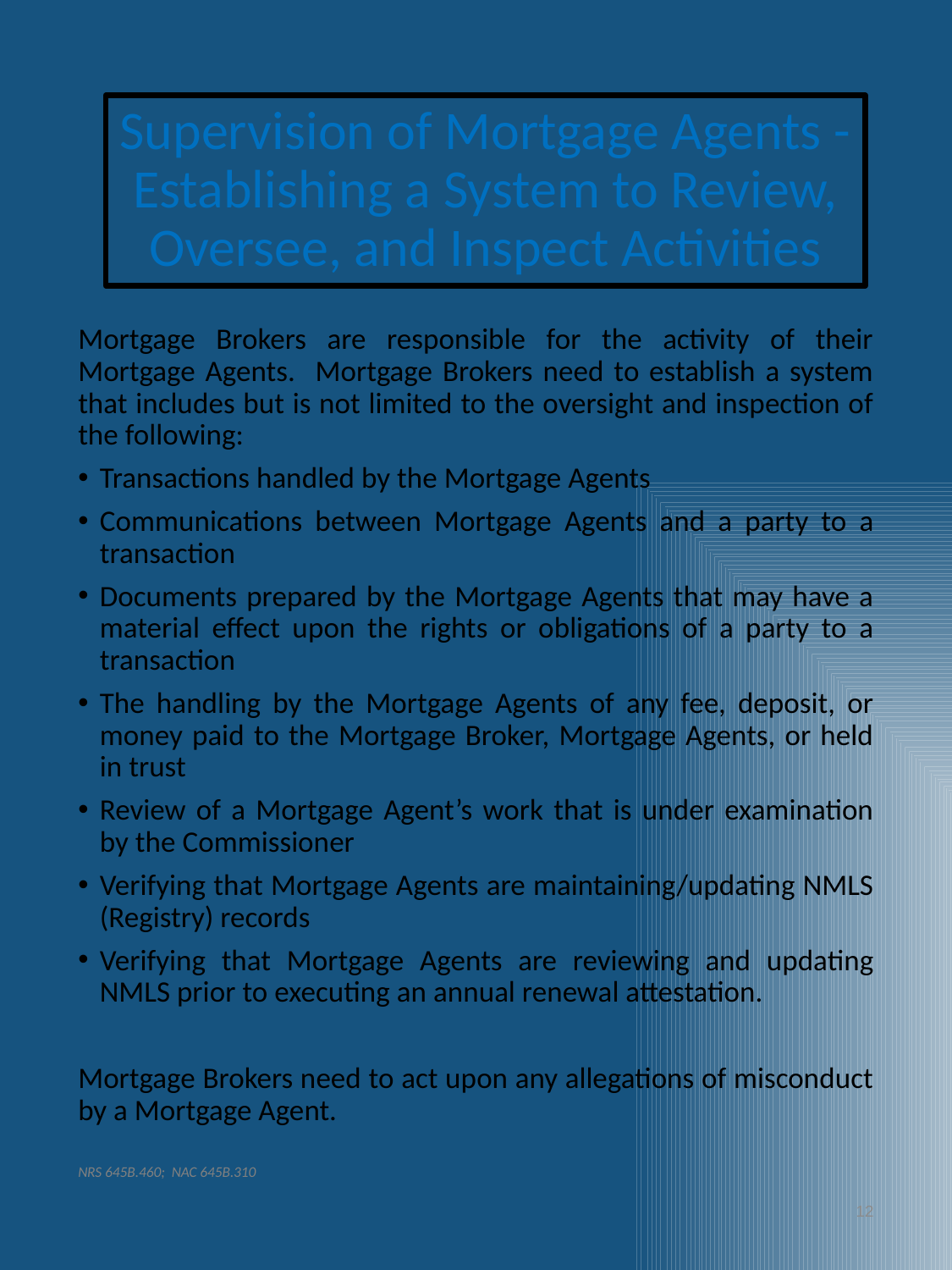

# Supervision of Mortgage Agents - Establishing a System to Review, Oversee, and Inspect Activities
Mortgage Brokers are responsible for the activity of their Mortgage Agents.  Mortgage Brokers need to establish a system that includes but is not limited to the oversight and inspection of the following:
Transactions handled by the Mortgage Agents
Communications between Mortgage Agents and a party to a transaction
Documents prepared by the Mortgage Agents that may have a material effect upon the rights or obligations of a party to a transaction
The handling by the Mortgage Agents of any fee, deposit, or money paid to the Mortgage Broker, Mortgage Agents, or held in trust
Review of a Mortgage Agent’s work that is under examination by the Commissioner
Verifying that Mortgage Agents are maintaining/updating NMLS (Registry) records
Verifying that Mortgage Agents are reviewing and updating NMLS prior to executing an annual renewal attestation.

Mortgage Brokers need to act upon any allegations of misconduct by a Mortgage Agent.

NRS 645B.460;  NAC 645B.310

12